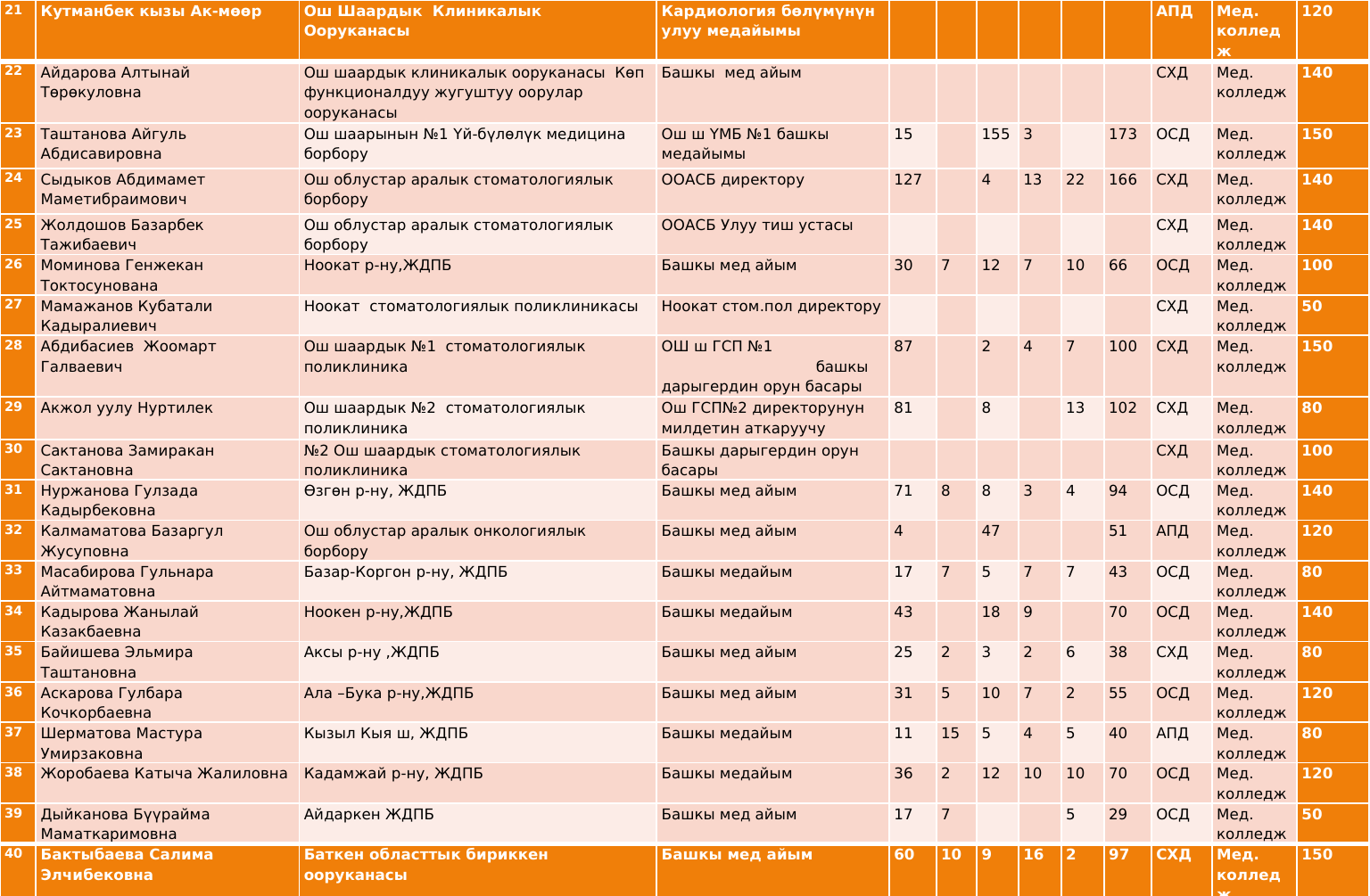

| 21 | Кутманбек кызы Ак-мөөр | Ош Шаардык Клиникалык Ооруканасы | Кардиология бөлүмүнүн улуу медайымы |  |  |  |  |  |  | АПД | Мед. колледж | 120 |
| --- | --- | --- | --- | --- | --- | --- | --- | --- | --- | --- | --- | --- |
| 22 | Айдарова Алтынай Төрөкуловна | Ош шаардык клиникалык ооруканасы Көп функционалдуу жугуштуу оорулар ооруканасы | Башкы мед айым |  |  |  |  |  |  | СХД | Мед. колледж | 140 |
| 23 | Таштанова Айгуль Абдисавировна | Ош шаарынын №1 Үй-бүлөлүк медицина борбору | Ош ш ҮМБ №1 башкы медайымы | 15 |  | 155 | 3 |  | 173 | ОСД | Мед. колледж | 150 |
| 24 | Сыдыков Абдимамет Маметибраимович | Ош облустар аралык стоматологиялык борбору | ООАСБ директору | 127 |  | 4 | 13 | 22 | 166 | СХД | Мед. колледж | 140 |
| 25 | Жолдошов Базарбек Тажибаевич | Ош облустар аралык стоматологиялык борбору | ООАСБ Улуу тиш устасы |  |  |  |  |  |  | СХД | Мед. колледж | 140 |
| 26 | Моминова Генжекан Токтосунована | Ноокат р-ну,ЖДПБ | Башкы мед айым | 30 | 7 | 12 | 7 | 10 | 66 | ОСД | Мед. колледж | 100 |
| 27 | Мамажанов Кубатали Кадыралиевич | Ноокат стоматологиялык поликлиникасы | Ноокат стом.пол директору |  |  |  |  |  |  | СХД | Мед. колледж | 50 |
| 28 | Абдибасиев Жоомарт Галваевич | Ош шаардык №1 стоматологиялык поликлиника | ОШ ш ГСП №1 башкы дарыгердин орун басары | 87 |  | 2 | 4 | 7 | 100 | СХД | Мед. колледж | 150 |
| 29 | Акжол уулу Нуртилек | Ош шаардык №2 стоматологиялык поликлиника | Ош ГСП№2 директорунун милдетин аткаруучу | 81 |  | 8 |  | 13 | 102 | СХД | Мед. колледж | 80 |
| 30 | Сактанова Замиракан Сактановна | №2 Ош шаардык стоматологиялык поликлиника | Башкы дарыгердин орун басары |  |  |  |  |  |  | СХД | Мед. колледж | 100 |
| 31 | Нуржанова Гулзада Кадырбековна | Өзгөн р-ну, ЖДПБ | Башкы мед айым | 71 | 8 | 8 | 3 | 4 | 94 | ОСД | Мед. колледж | 140 |
| 32 | Калмаматова Базаргул Жусуповна | Ош облустар аралык онкологиялык борбору | Башкы мед айым | 4 |  | 47 |  |  | 51 | АПД | Мед. колледж | 120 |
| 33 | Масабирова Гульнара Айтмаматовна | Базар-Коргон р-ну, ЖДПБ | Башкы медайым | 17 | 7 | 5 | 7 | 7 | 43 | ОСД | Мед. колледж | 80 |
| 34 | Кадырова Жанылай Казакбаевна | Ноокен р-ну,ЖДПБ | Башкы медайым | 43 |  | 18 | 9 |  | 70 | ОСД | Мед. колледж | 140 |
| 35 | Байишева Эльмира Таштановна | Аксы р-ну ,ЖДПБ | Башкы мед айым | 25 | 2 | 3 | 2 | 6 | 38 | СХД | Мед. колледж | 80 |
| 36 | Аскарова Гулбара Кочкорбаевна | Ала –Бука р-ну,ЖДПБ | Башкы мед айым | 31 | 5 | 10 | 7 | 2 | 55 | ОСД | Мед. колледж | 120 |
| 37 | Шерматова Мастура Умирзаковна | Кызыл Кыя ш, ЖДПБ | Башкы медайым | 11 | 15 | 5 | 4 | 5 | 40 | АПД | Мед. колледж | 80 |
| 38 | Жоробаева Катыча Жалиловна | Кадамжай р-ну, ЖДПБ | Башкы медайым | 36 | 2 | 12 | 10 | 10 | 70 | ОСД | Мед. колледж | 120 |
| 39 | Дыйканова Бүүрайма Маматкаримовна | Айдаркен ЖДПБ | Башкы мед айым | 17 | 7 |  |  | 5 | 29 | ОСД | Мед. колледж | 50 |
| 40 | Бактыбаева Салима Элчибековна | Баткен областтык бириккен ооруканасы | Башкы мед айым | 60 | 10 | 9 | 16 | 2 | 97 | СХД | Мед. колледж | 150 |
#